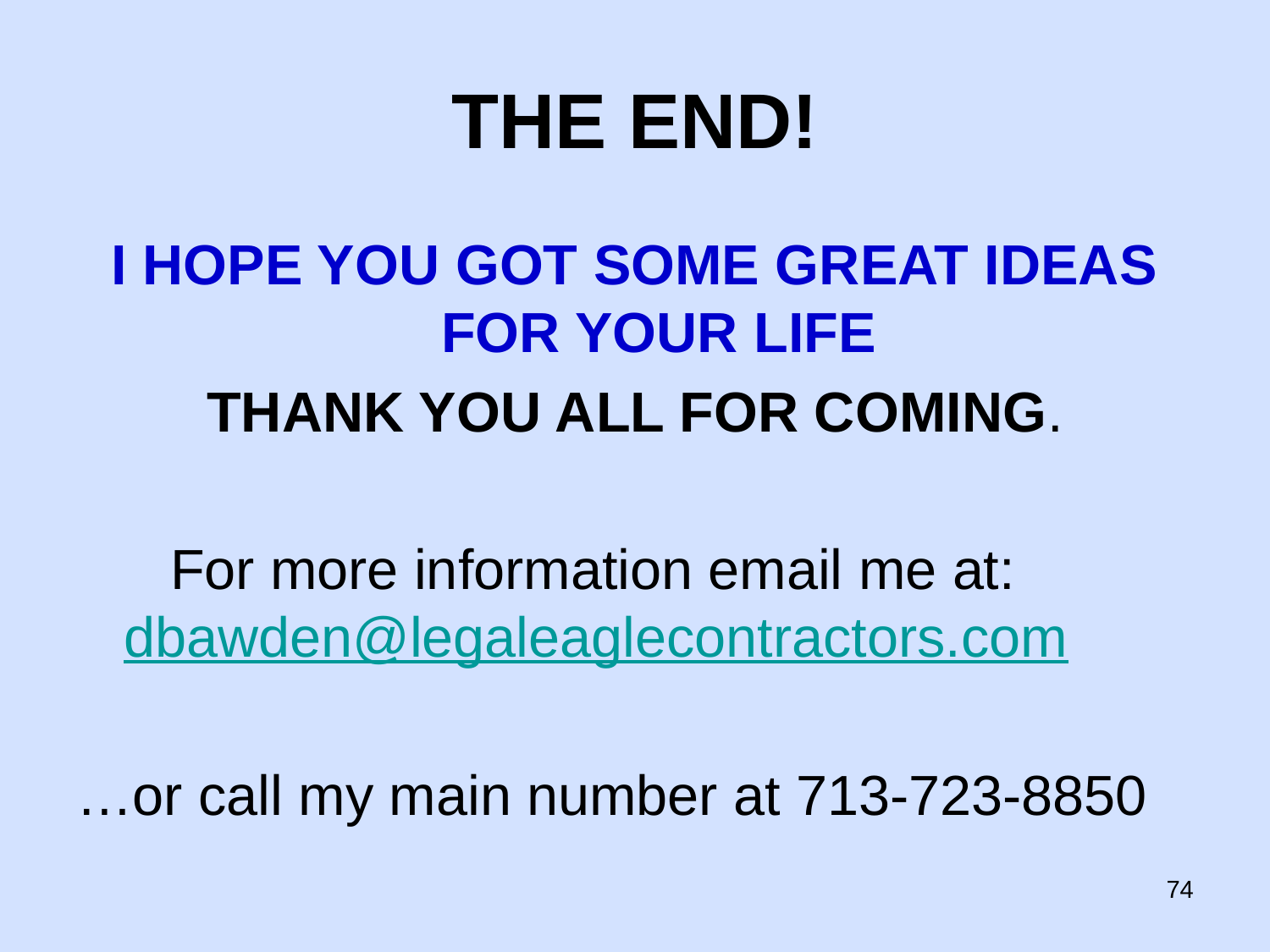

# THE END!
I HOPE YOU GOT SOME GREAT IDEAS FOR YOUR LIFE
THANK YOU ALL FOR COMING.

      For more information email me at: dbawden@legaleaglecontractors.com

…or call my main number at 713-723-8850
74